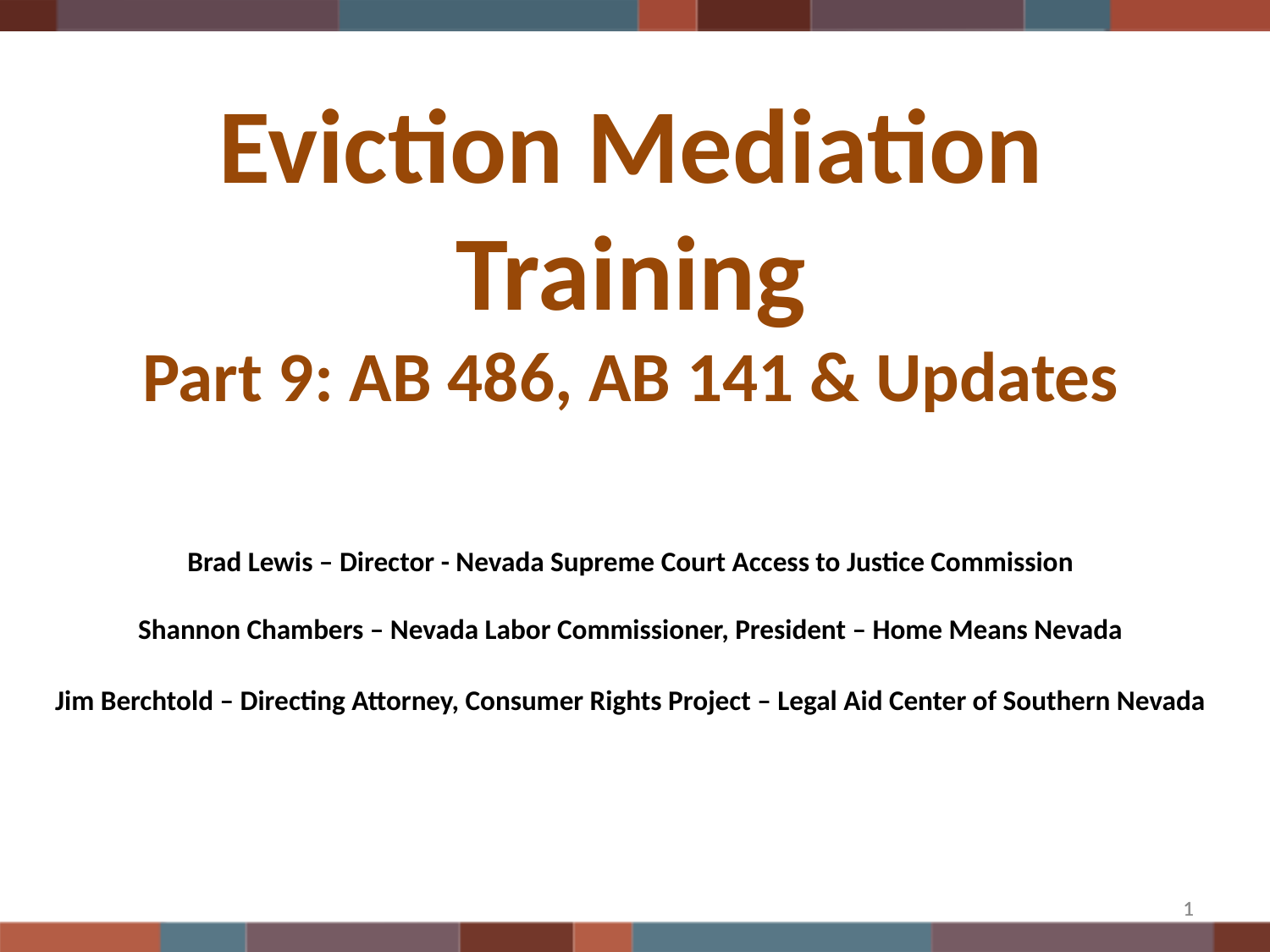

Eviction Mediation Training
Part 9: AB 486, AB 141 & Updates
Brad Lewis – Director - Nevada Supreme Court Access to Justice Commission
Shannon Chambers – Nevada Labor Commissioner, President – Home Means Nevada
Jim Berchtold – Directing Attorney, Consumer Rights Project – Legal Aid Center of Southern Nevada

1
1